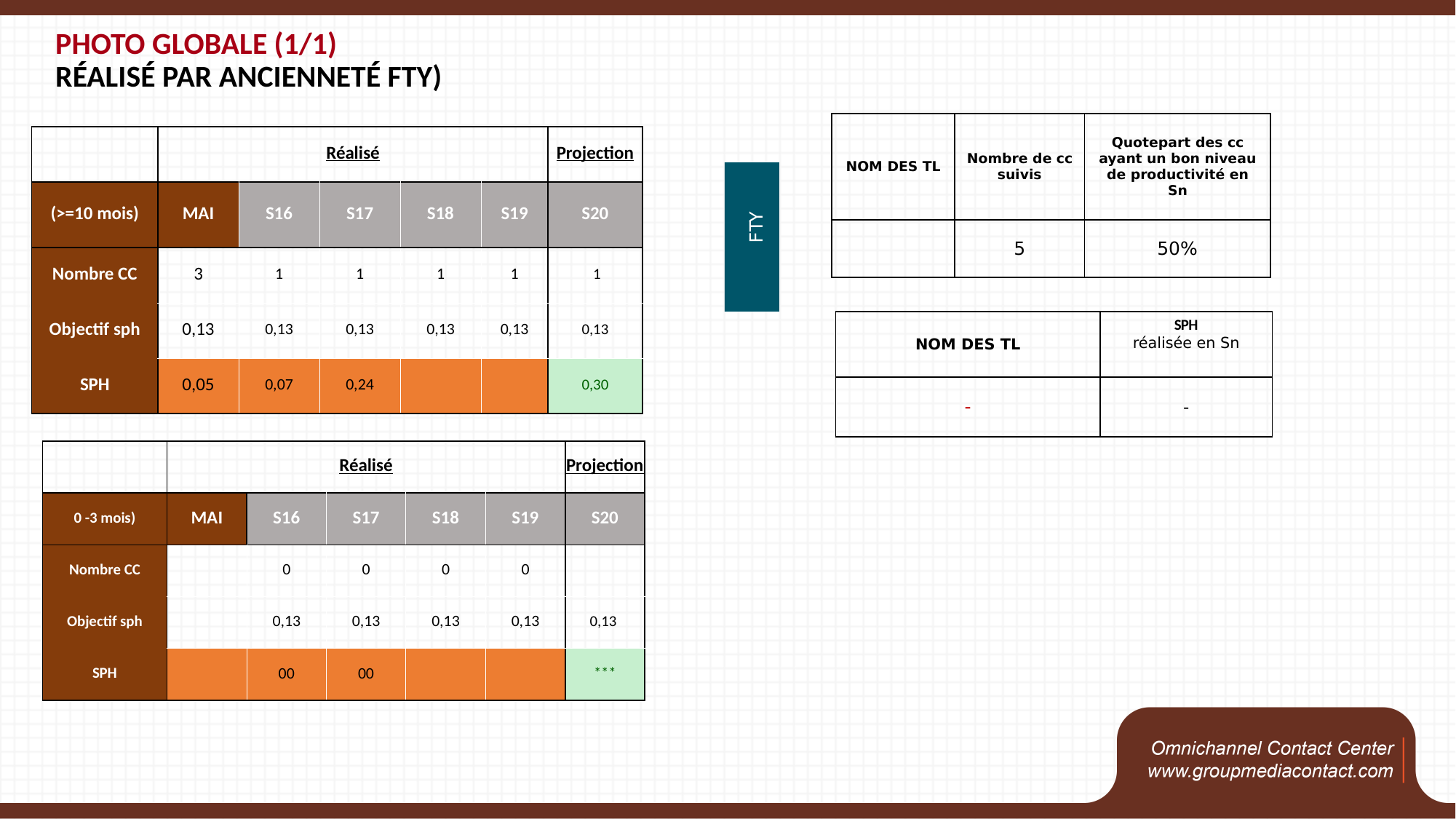

# Photo Globale (1/1) Réalisé par Ancienneté FTY)
| NOM DES TL | Nombre de cc suivis | Quotepart des cc ayant un bon niveau de productivité en Sn |
| --- | --- | --- |
|  | 5 | 50% |
|  | Réalisé |  |  |  |  | Projection |
| --- | --- | --- | --- | --- | --- | --- |
| (>=10 mois) | MAI | S16 | S17 | S18 | S19 | S20 |
| Nombre CC | 3 | 1 | 1 | 1 | 1 | 1 |
| Objectif sph | 0,13 | 0,13 | 0,13 | 0,13 | 0,13 | 0,13 |
| SPH | 0,05 | 0,07 | 0,24 |  |  | 0,30 |
FTY

| NOM DES TL | SPH réalisée en Sn |
| --- | --- |
| - | - |
|  | Réalisé |  |  |  |  | Projection |
| --- | --- | --- | --- | --- | --- | --- |
| 0 -3 mois) | MAI | S16 | S17 | S18 | S19 | S20 |
| Nombre CC |  | 0 | 0 | 0 | 0 |  |
| Objectif sph |  | 0,13 | 0,13 | 0,13 | 0,13 | 0,13 |
| SPH |  | 00 | 00 |  |  | \*\*\* |